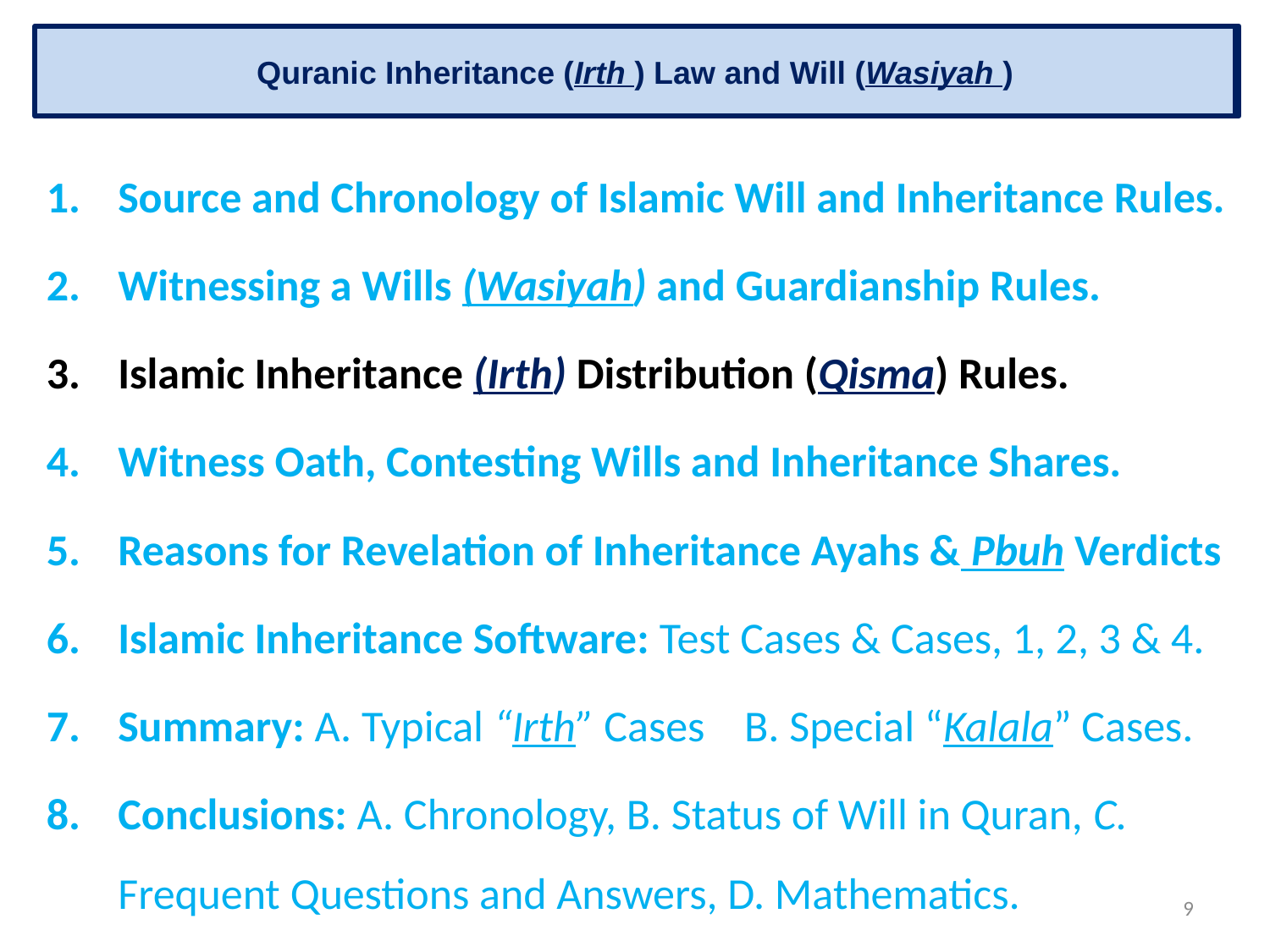

# Quranic Inheritance (Irth ) Law and Will (Wasiyah )
Introduction to Islamic Inheritance (Irth ) Law and Will (Wasiyah )
Source and Chronology of Islamic Will and Inheritance Rules.
Witnessing a Wills (Wasiyah) and Guardianship Rules.
Islamic Inheritance (Irth) Distribution (Qisma) Rules.
Witness Oath, Contesting Wills and Inheritance Shares.
Reasons for Revelation of Inheritance Ayahs & Pbuh Verdicts
Islamic Inheritance Software: Test Cases & Cases, 1, 2, 3 & 4.
Summary: A. Typical “Irth” Cases    B. Special “Kalala” Cases.
Conclusions: A. Chronology, B. Status of Will in Quran, C. Frequent Questions and Answers, D. Mathematics.
.

9